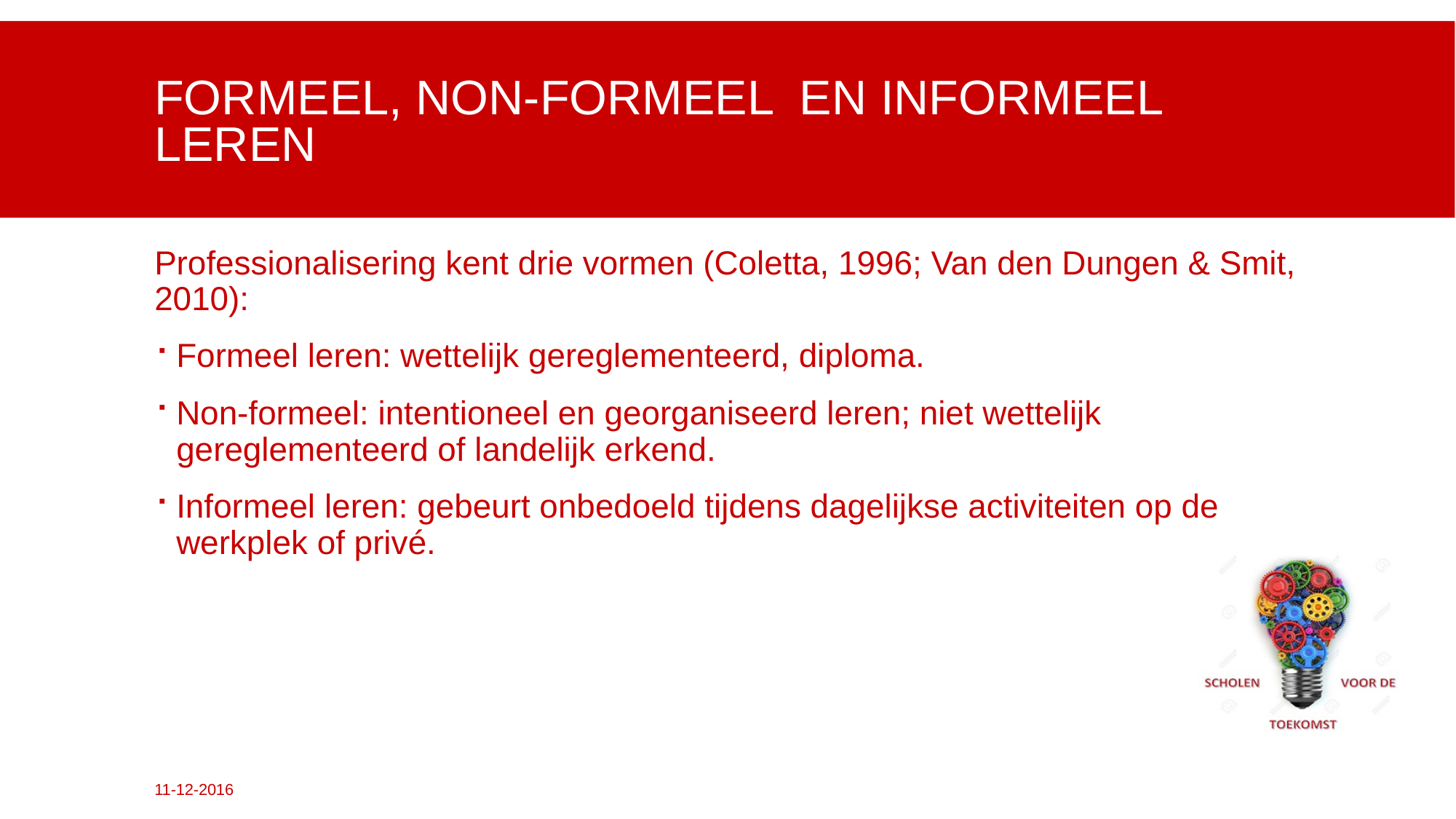

# Formeel, Non-formeel  en informeel leren
Professionalisering kent drie vormen (Coletta, 1996; Van den Dungen & Smit, 2010):
Formeel leren: wettelijk gereglementeerd, diploma.
Non-formeel: intentioneel en georganiseerd leren; niet wettelijk gereglementeerd of landelijk erkend.
Informeel leren: gebeurt onbedoeld tijdens dagelijkse activiteiten op de werkplek of privé.

11-12-2016